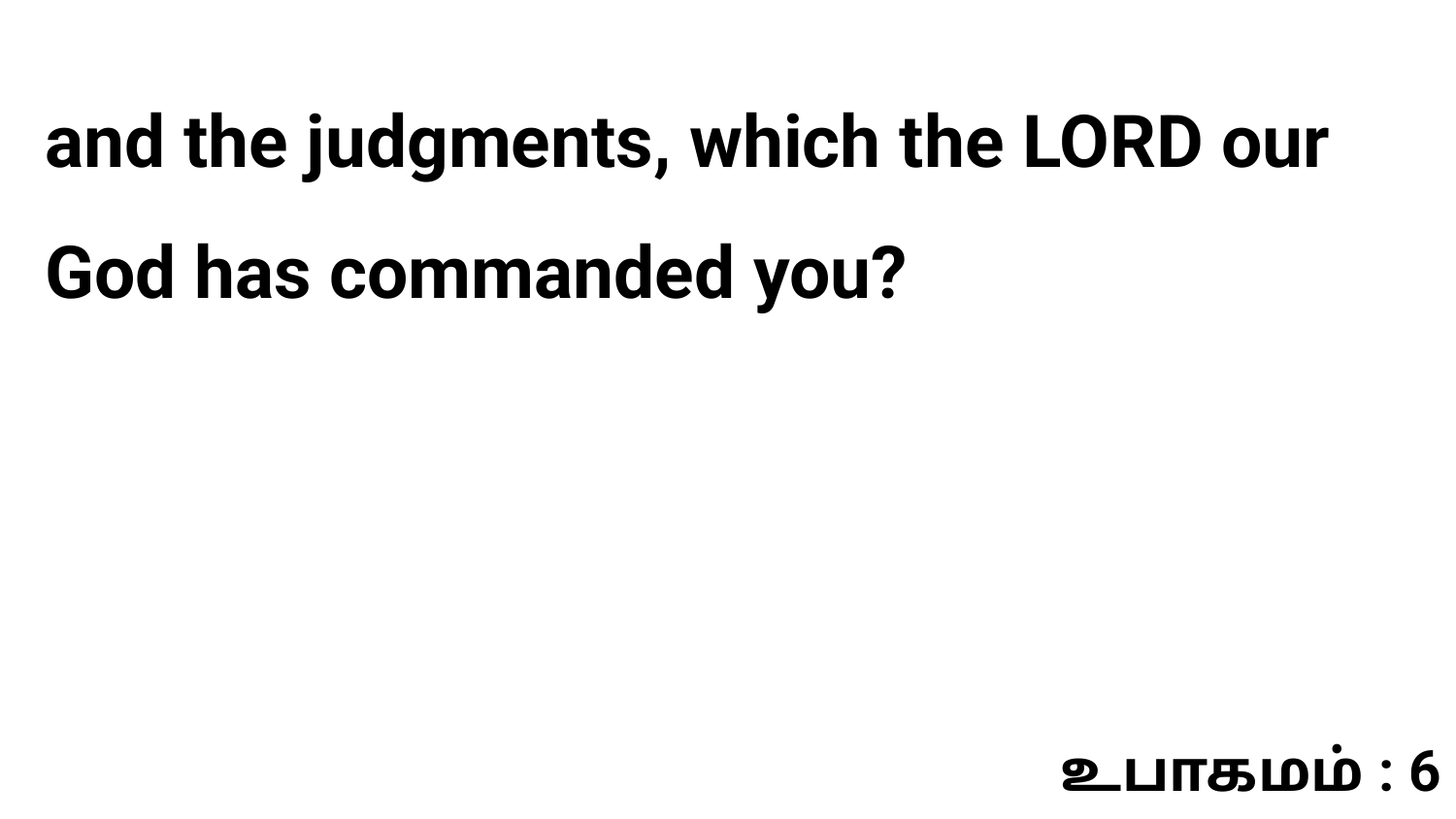

and the judgments, which the LORD our God has commanded you?
உபாகமம் : 6